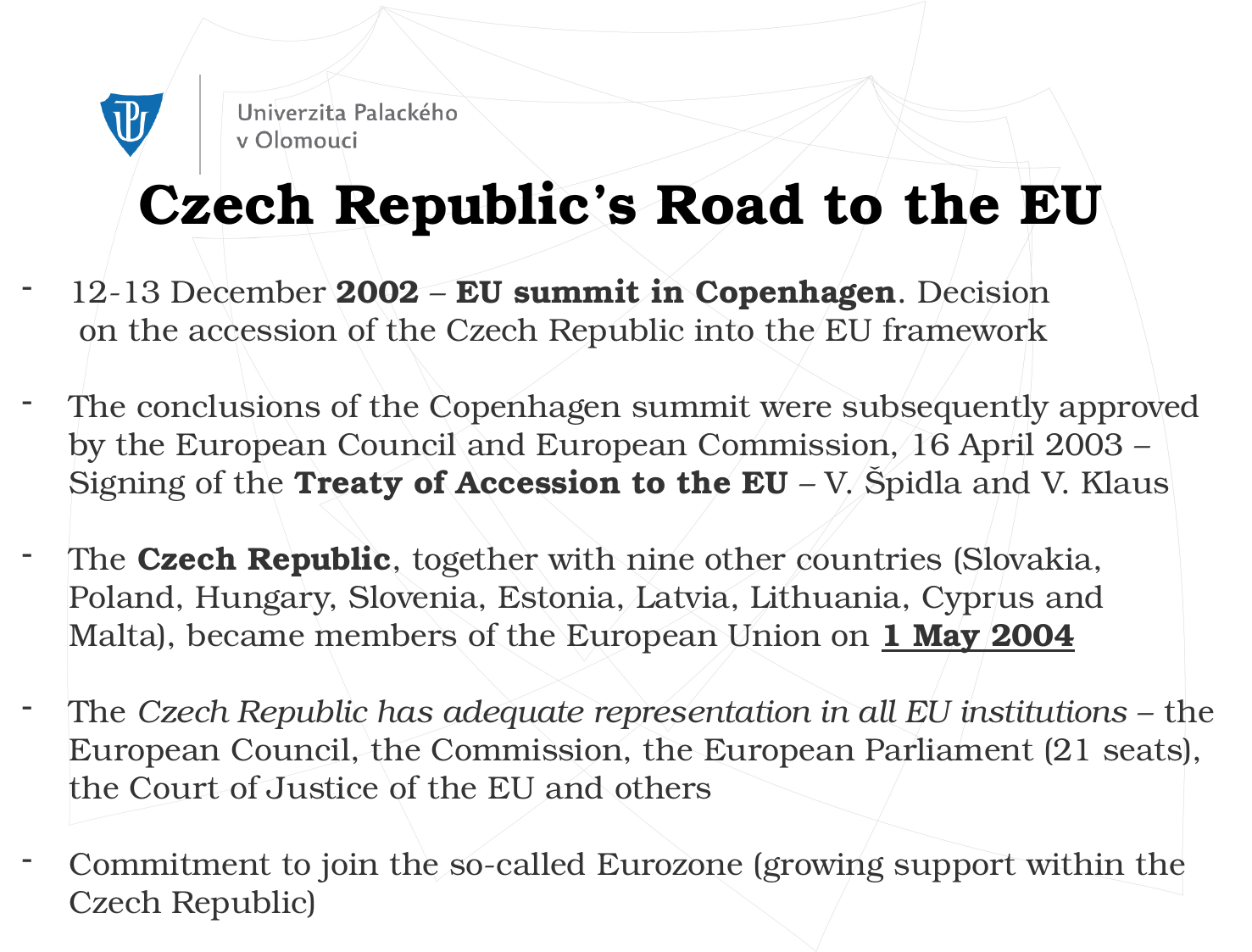

Czech Republic’s Road to the EU

12-13 December 2002 – EU summit in Copenhagen. Decision
 on the accession of the Czech Republic into the EU framework

The conclusions of the Copenhagen summit were subsequently approved by the European Council and European Commission, 16 April 2003 – Signing of the Treaty of Accession to the EU – V. Špidla and V. Klaus

The Czech Republic, together with nine other countries (Slovakia, Poland, Hungary, Slovenia, Estonia, Latvia, Lithuania, Cyprus and Malta), became members of the European Union on 1 May 2004

The Czech Republic has adequate representation in all EU institutions – the European Council, the Commission, the European Parliament (21 seats), the Court of Justice of the EU and others

Commitment to join the so-called Eurozone (growing support within the Czech Republic)